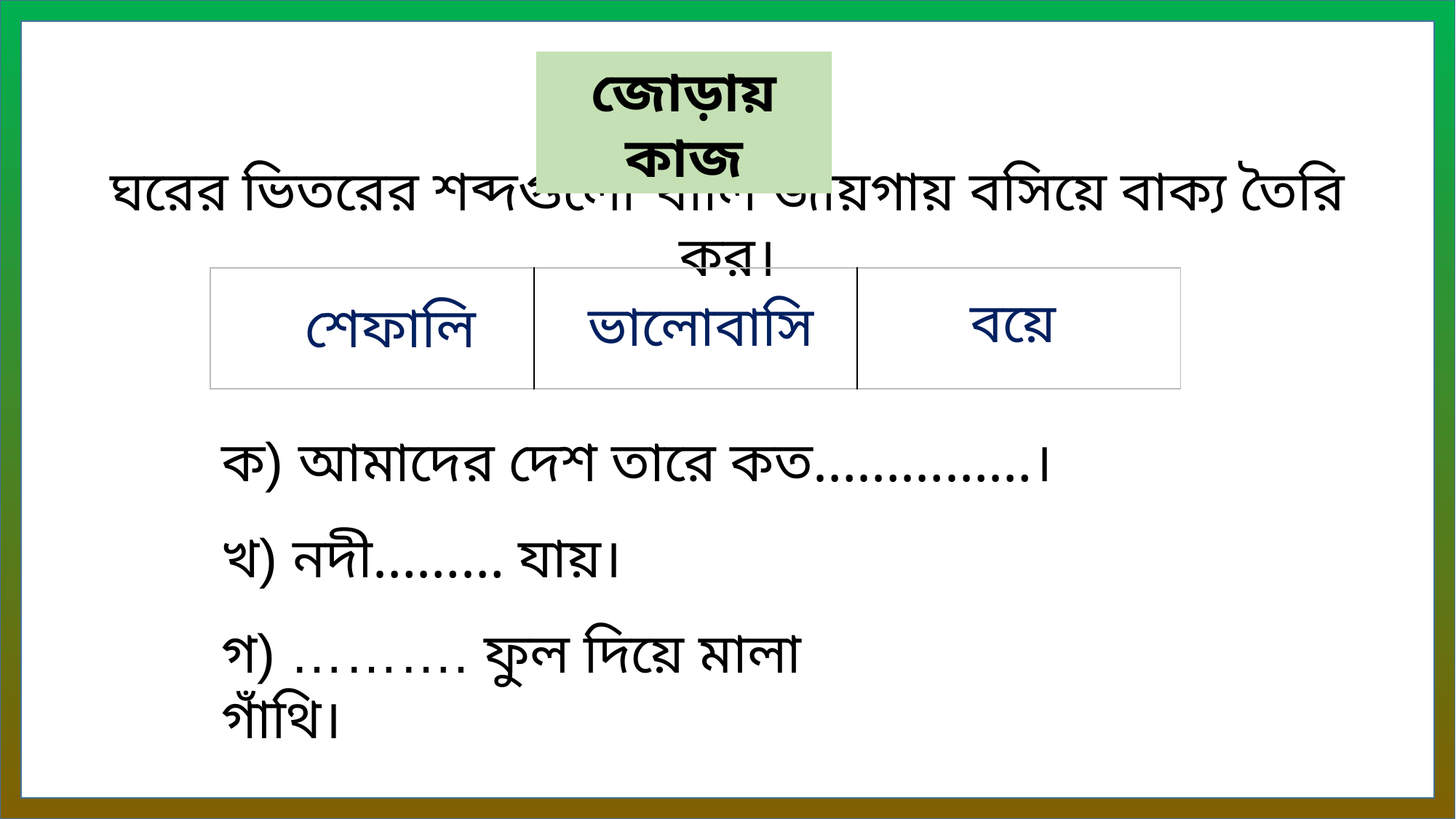

জোড়ায় কাজ
ঘরের ভিতরের শব্দগুলো খালি জায়গায় বসিয়ে বাক্য তৈরি কর।
|  |  |  |
| --- | --- | --- |
বয়ে
ভালোবাসি
শেফালি
ক) আমাদের দেশ তারে কত……………।
খ) নদী……… যায়।
গ) ………. ফুল দিয়ে মালা গাঁথি।